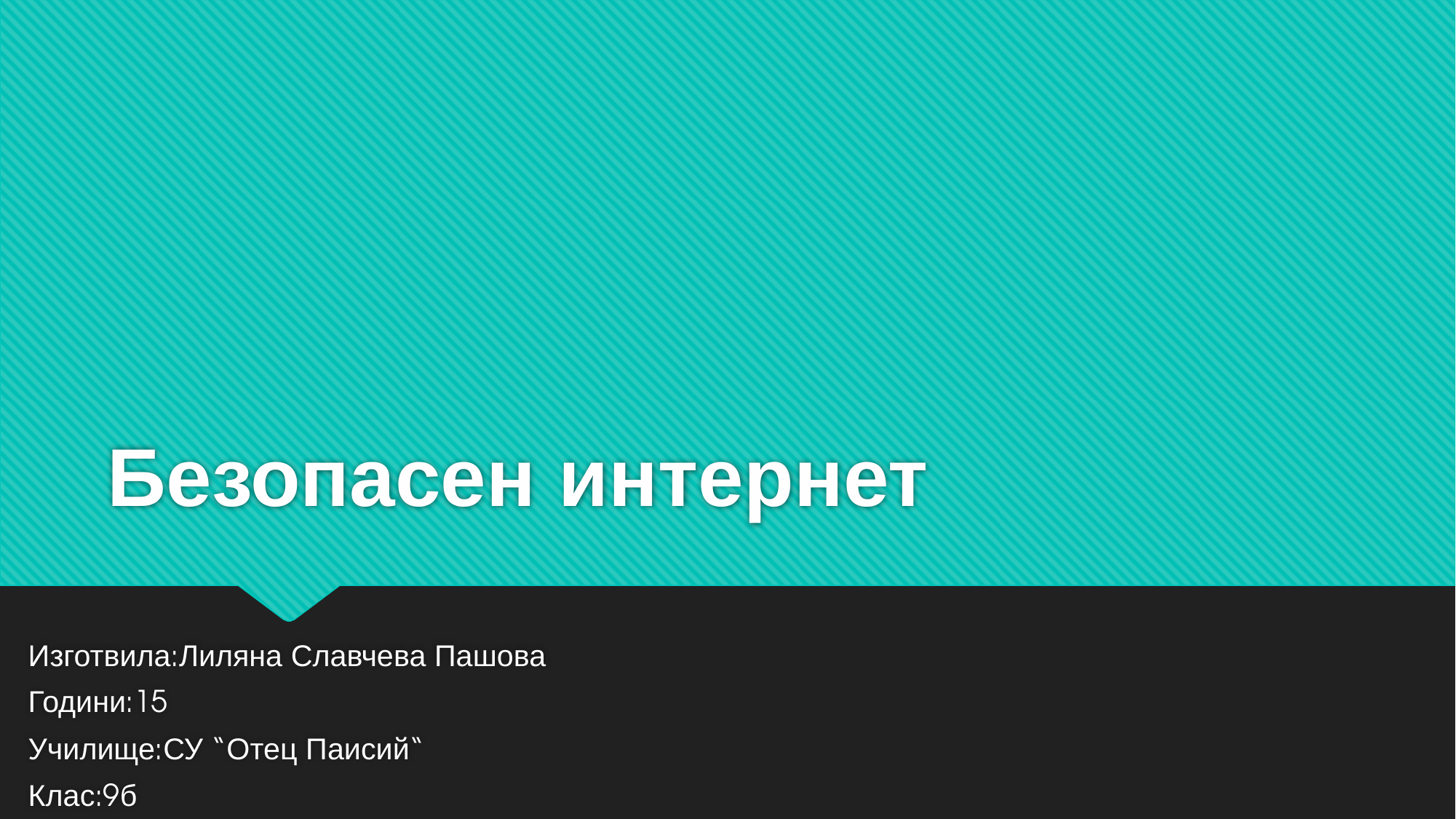

# Безопасен интернет
Изготвила:Лиляна Славчева Пашова
Години:15
Училище:СУ “Отец Паисий“
Клас:9б